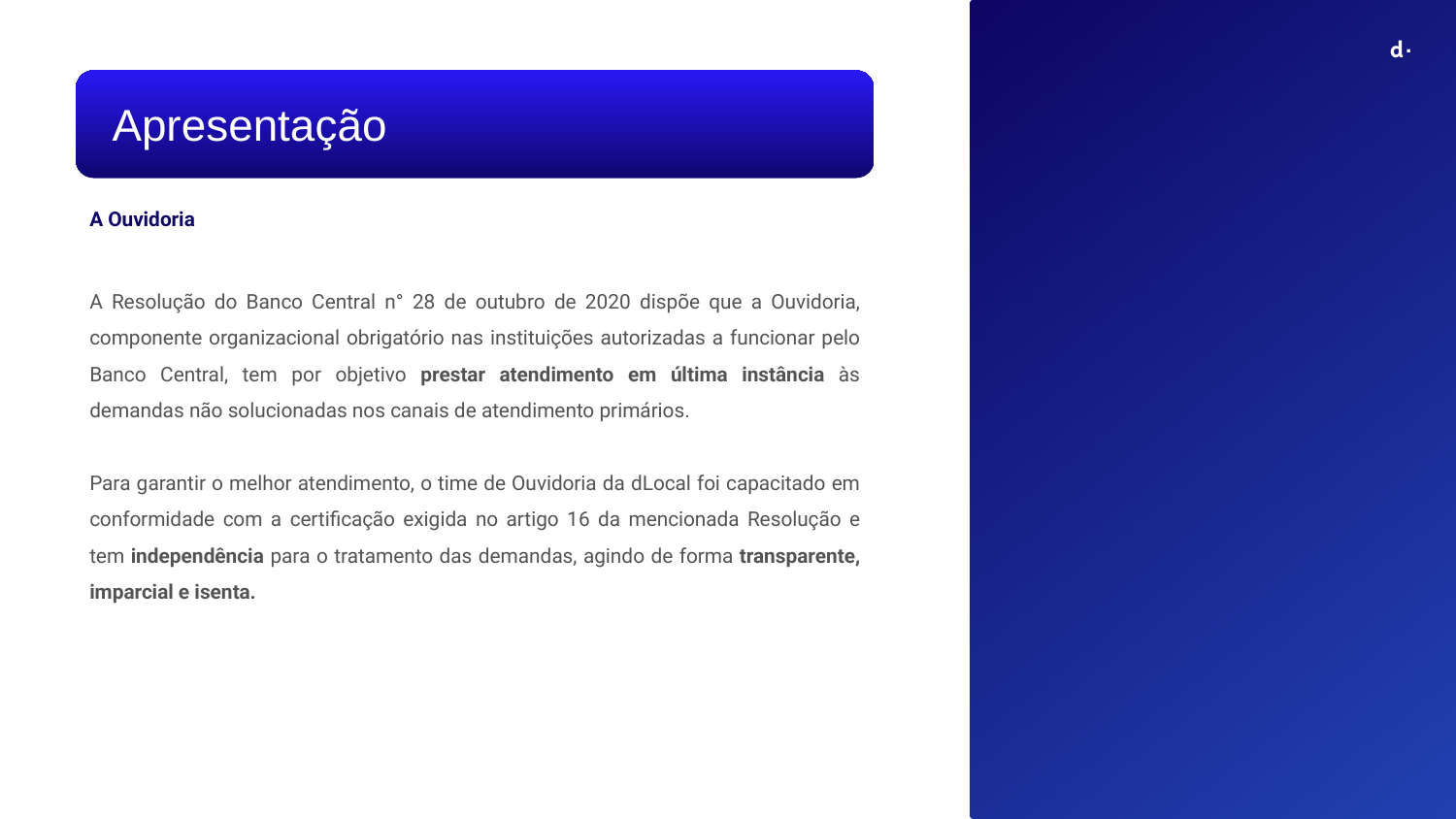

Apresentação

A Ouvidoria
A Resolução do Banco Central n° 28 de outubro de 2020 dispõe que a Ouvidoria, componente organizacional obrigatório nas instituições autorizadas a funcionar pelo Banco Central, tem por objetivo prestar atendimento em última instância às demandas não solucionadas nos canais de atendimento primários.

Para garantir o melhor atendimento, o time de Ouvidoria da dLocal foi capacitado em conformidade com a certificação exigida no artigo 16 da mencionada Resolução e tem independência para o tratamento das demandas, agindo de forma transparente, imparcial e isenta.